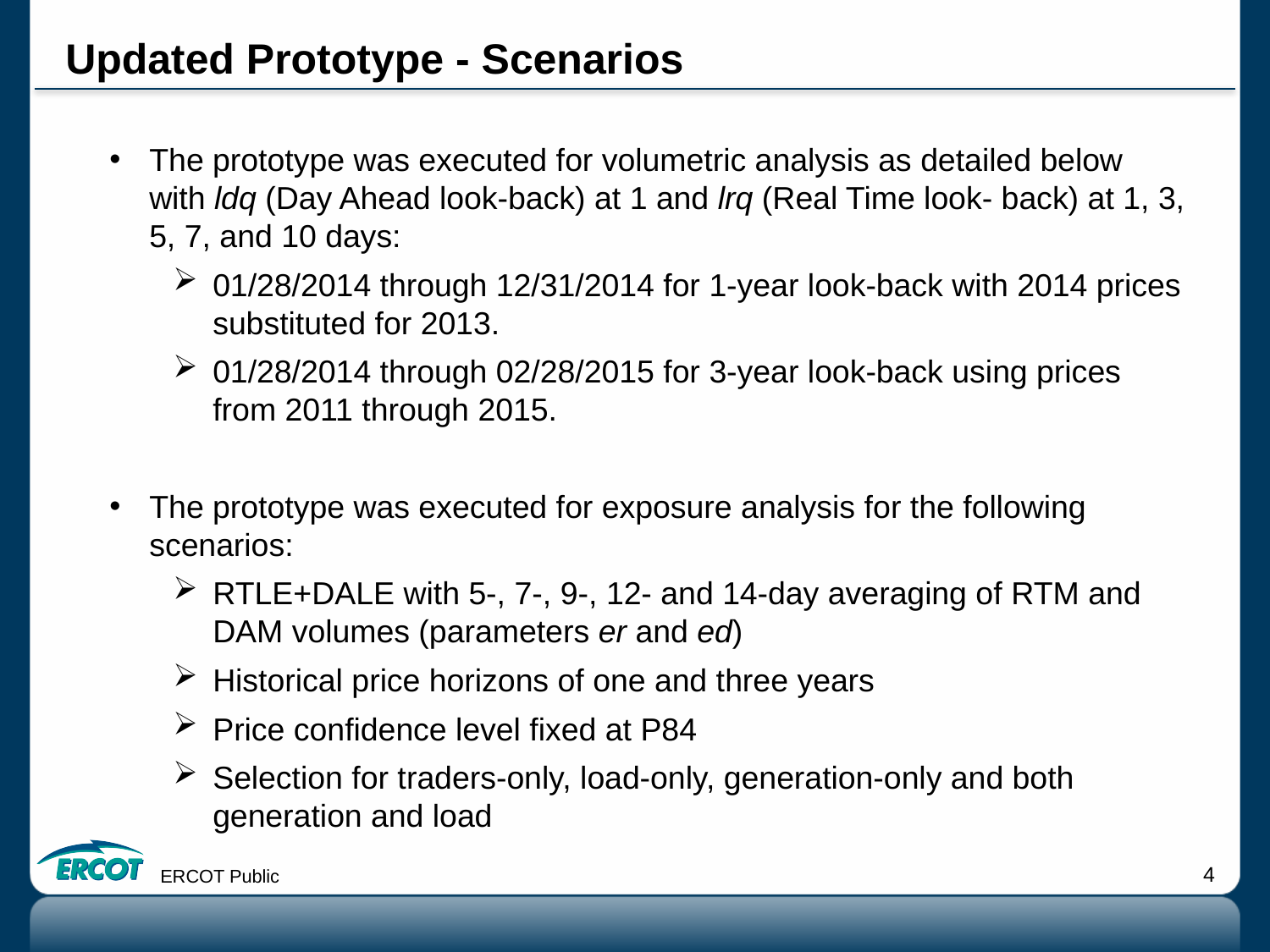

# Updated Prototype - Scenarios
The prototype was executed for volumetric analysis as detailed below with ldq (Day Ahead look-back) at 1 and lrq (Real Time look- back) at 1, 3, 5, 7, and 10 days:
01/28/2014 through 12/31/2014 for 1-year look-back with 2014 prices substituted for 2013.
01/28/2014 through 02/28/2015 for 3-year look-back using prices from 2011 through 2015.

The prototype was executed for exposure analysis for the following scenarios:
RTLE+DALE with 5-, 7-, 9-, 12- and 14-day averaging of RTM and DAM volumes (parameters er and ed)
Historical price horizons of one and three years
Price confidence level fixed at P84
Selection for traders-only, load-only, generation-only and both generation and load

ERCOT Public